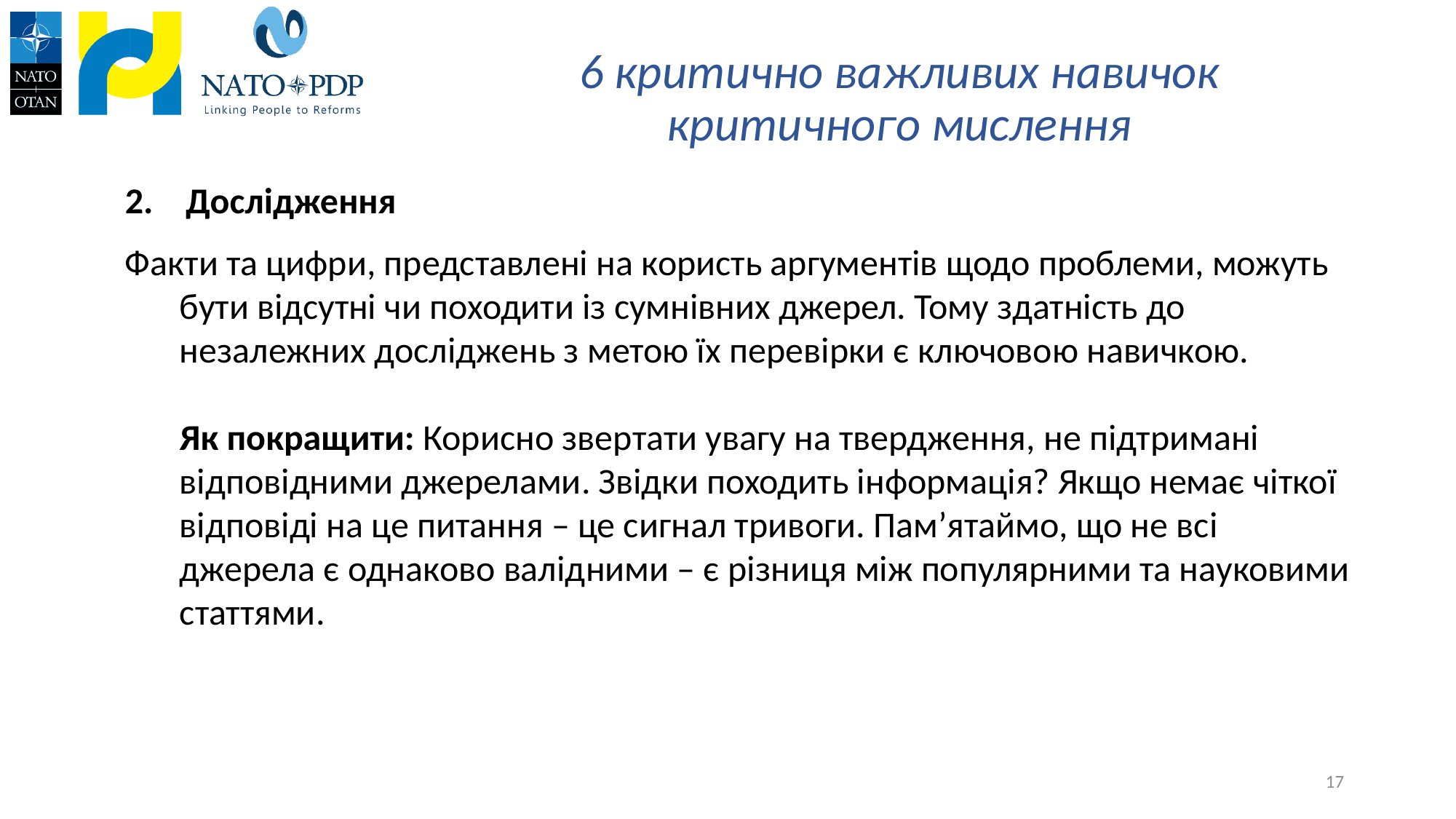

# 6 критично важливих навичок критичного мислення
2.    Дослідження
Факти та цифри, представлені на користь аргументів щодо проблеми, можуть бути відсутні чи походити із сумнівних джерел. Тому здатність до незалежних досліджень з метою їх перевірки є ключовою навичкою.
Як покращити: Корисно звертати увагу на твердження, не підтримані відповідними джерелами. Звідки походить інформація? Якщо немає чіткої відповіді на це питання – це сигнал тривоги. Пам’ятаймо, що не всі джерела є однаково валідними – є різниця між популярними та науковими статтями.
17